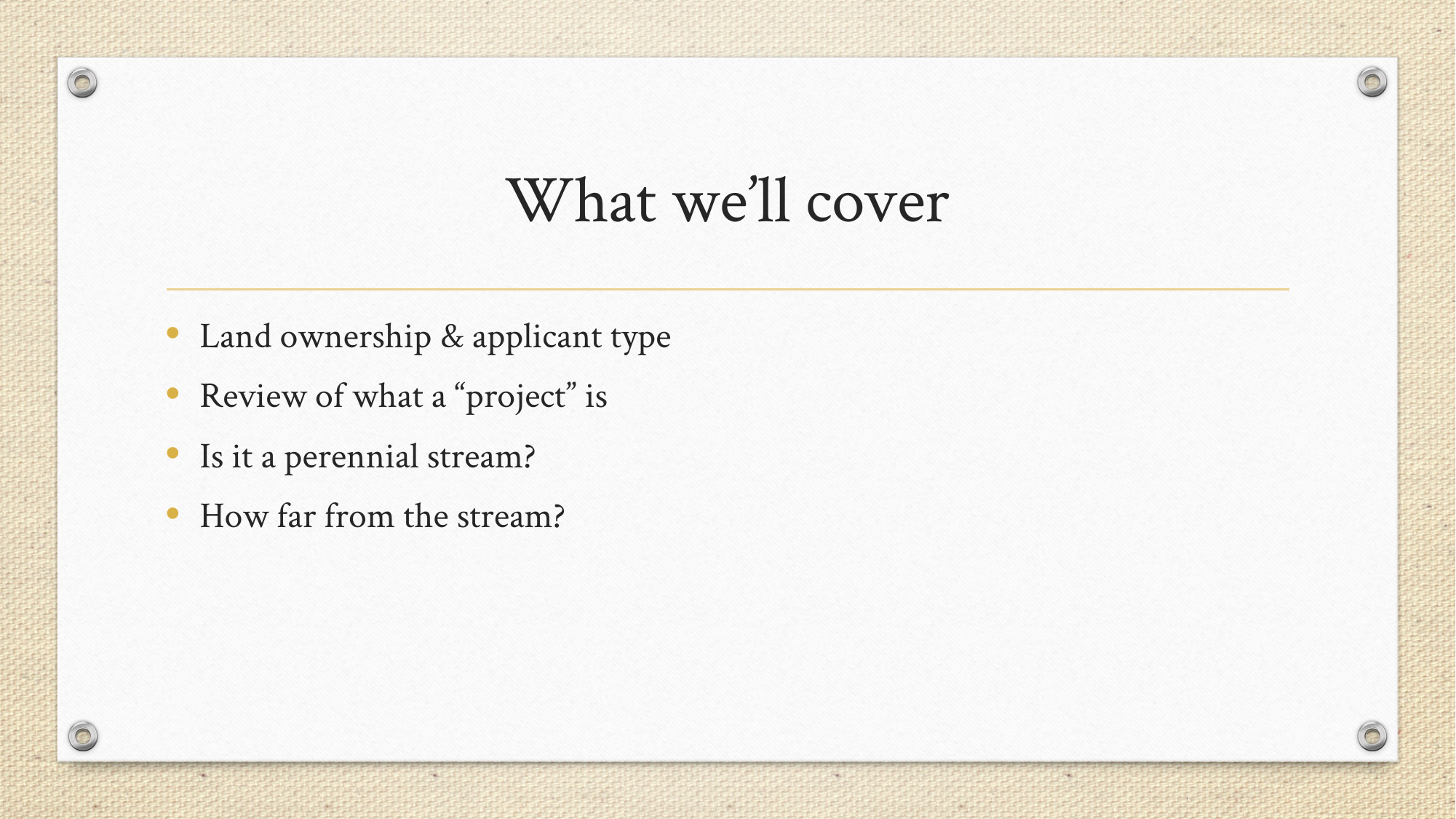

# What we’ll cover
Land ownership & applicant type
Review of what a “project” is
Is it a perennial stream?
How far from the stream?